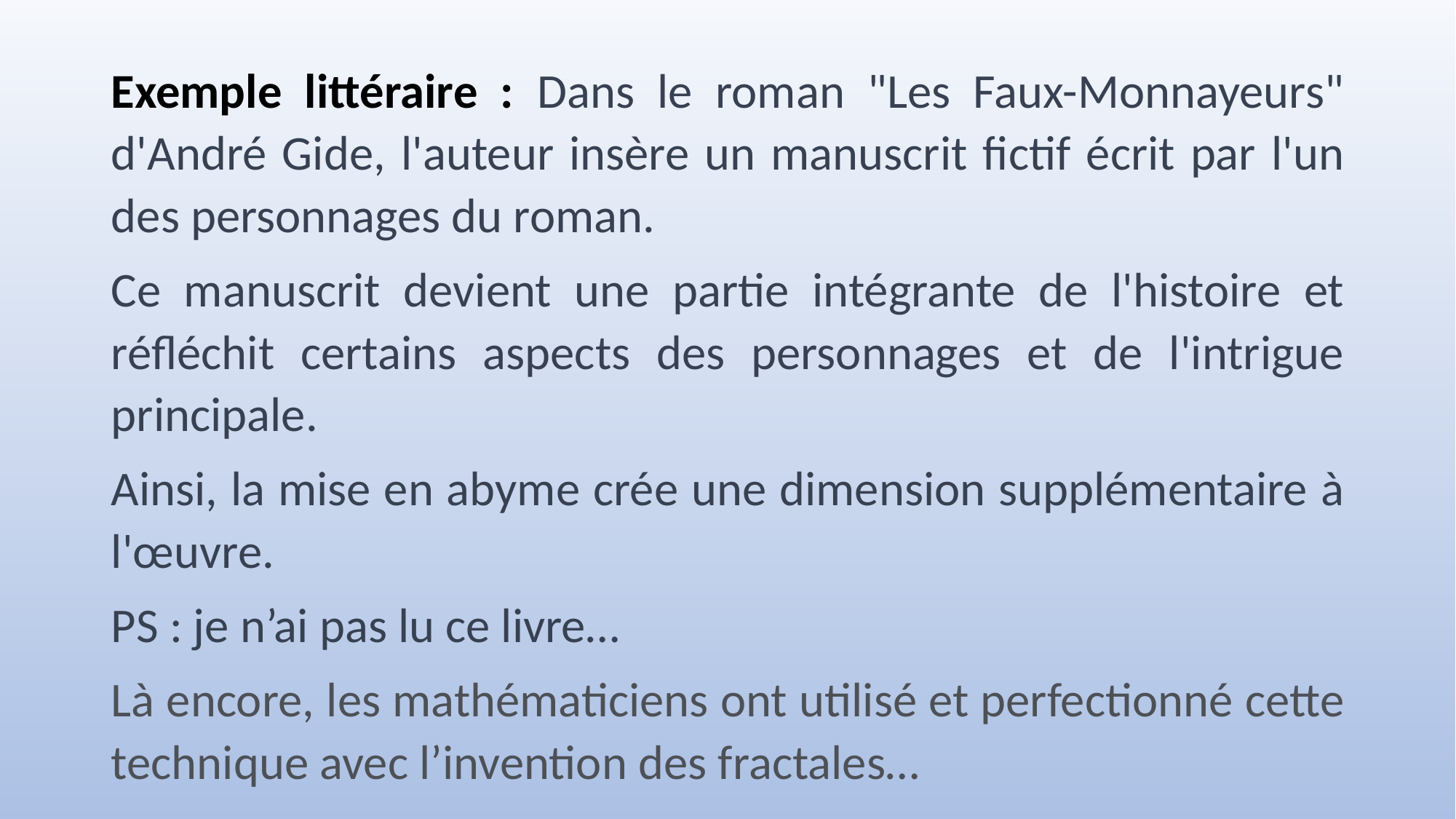

Exemple littéraire : Dans le roman "Les Faux-Monnayeurs" d'André Gide, l'auteur insère un manuscrit fictif écrit par l'un des personnages du roman.
Ce manuscrit devient une partie intégrante de l'histoire et réfléchit certains aspects des personnages et de l'intrigue principale.
Ainsi, la mise en abyme crée une dimension supplémentaire à l'œuvre.
PS : je n’ai pas lu ce livre…
Là encore, les mathématiciens ont utilisé et perfectionné cette technique avec l’invention des fractales…